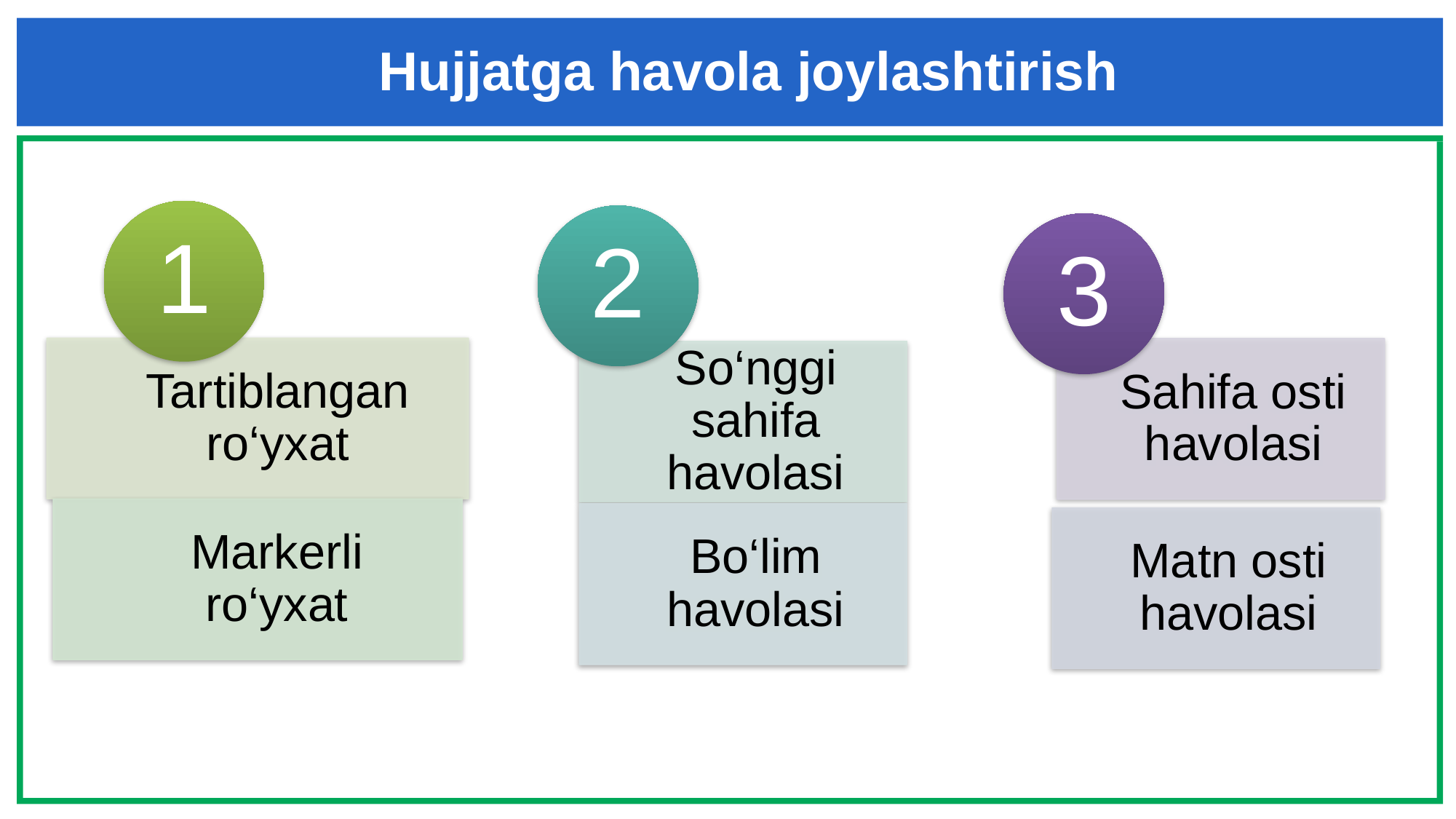

Hujjatga havola joylashtirish
Tartiblangan ro‘yxat
Markerli ro‘yxat
1
So‘nggi sahifa havolasi
Bo‘lim havolasi
2
Matn osti havolasi
Sahifa osti havolasi
3